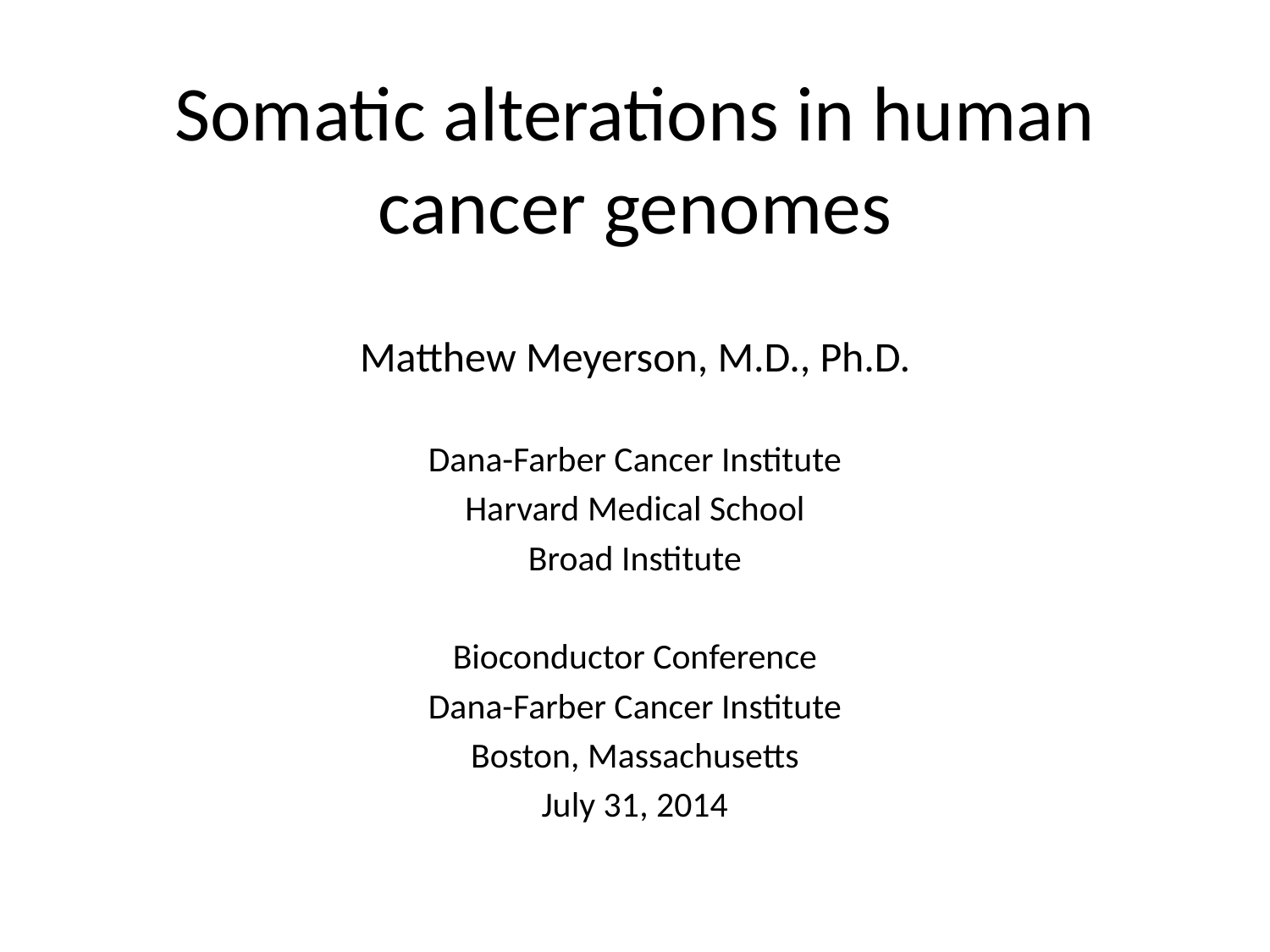

# Somatic alterations in human cancer genomes
Matthew Meyerson, M.D., Ph.D.

Dana-Farber Cancer Institute
Harvard Medical School
Broad Institute

Bioconductor Conference
Dana-Farber Cancer Institute
Boston, Massachusetts
July 31, 2014